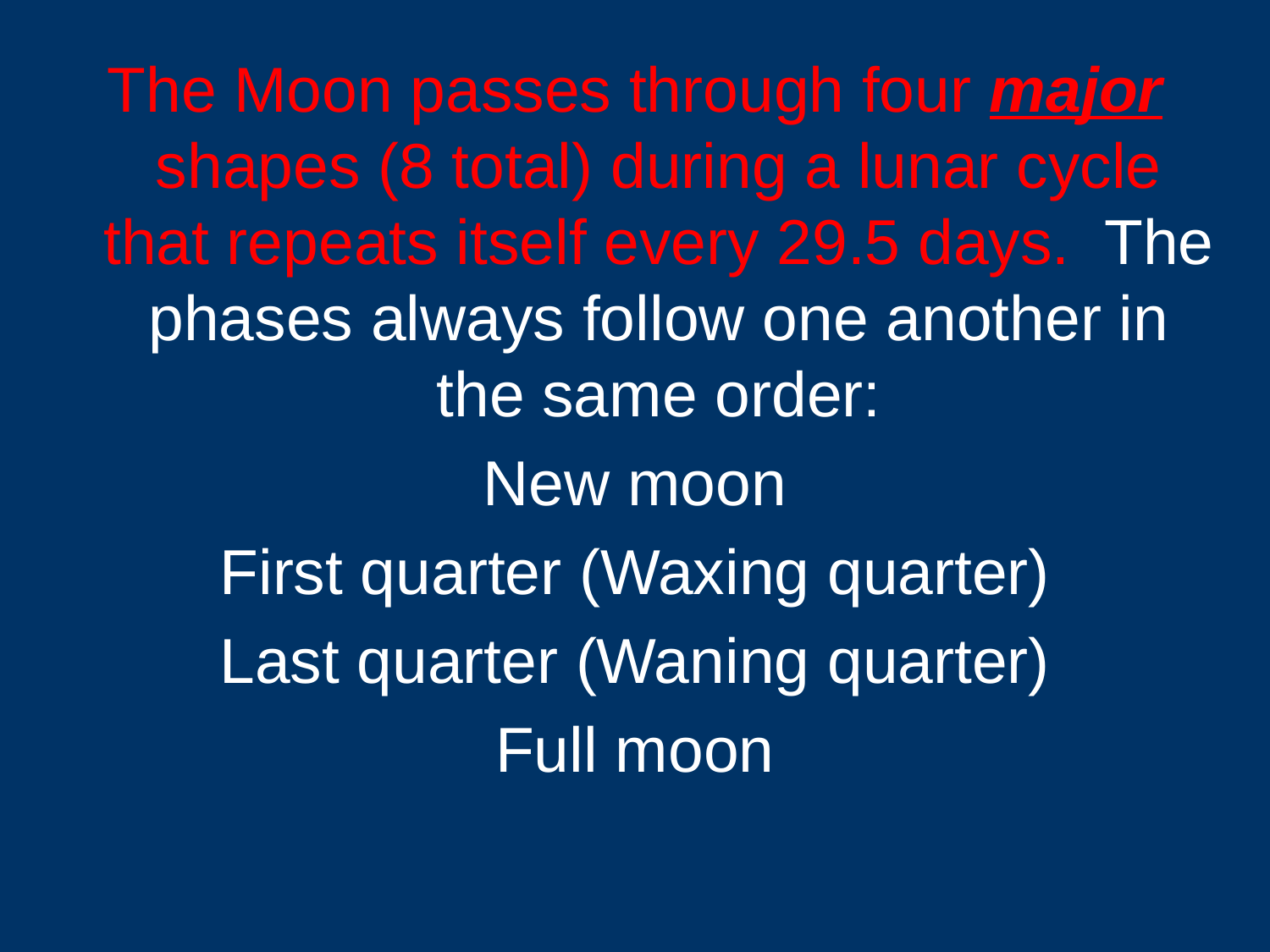

The Moon passes through four major shapes (8 total) during a lunar cycle that repeats itself every 29.5 days.  The phases always follow one another in the same order:
New moon
First quarter (Waxing quarter)
Last quarter (Waning quarter)
Full moon